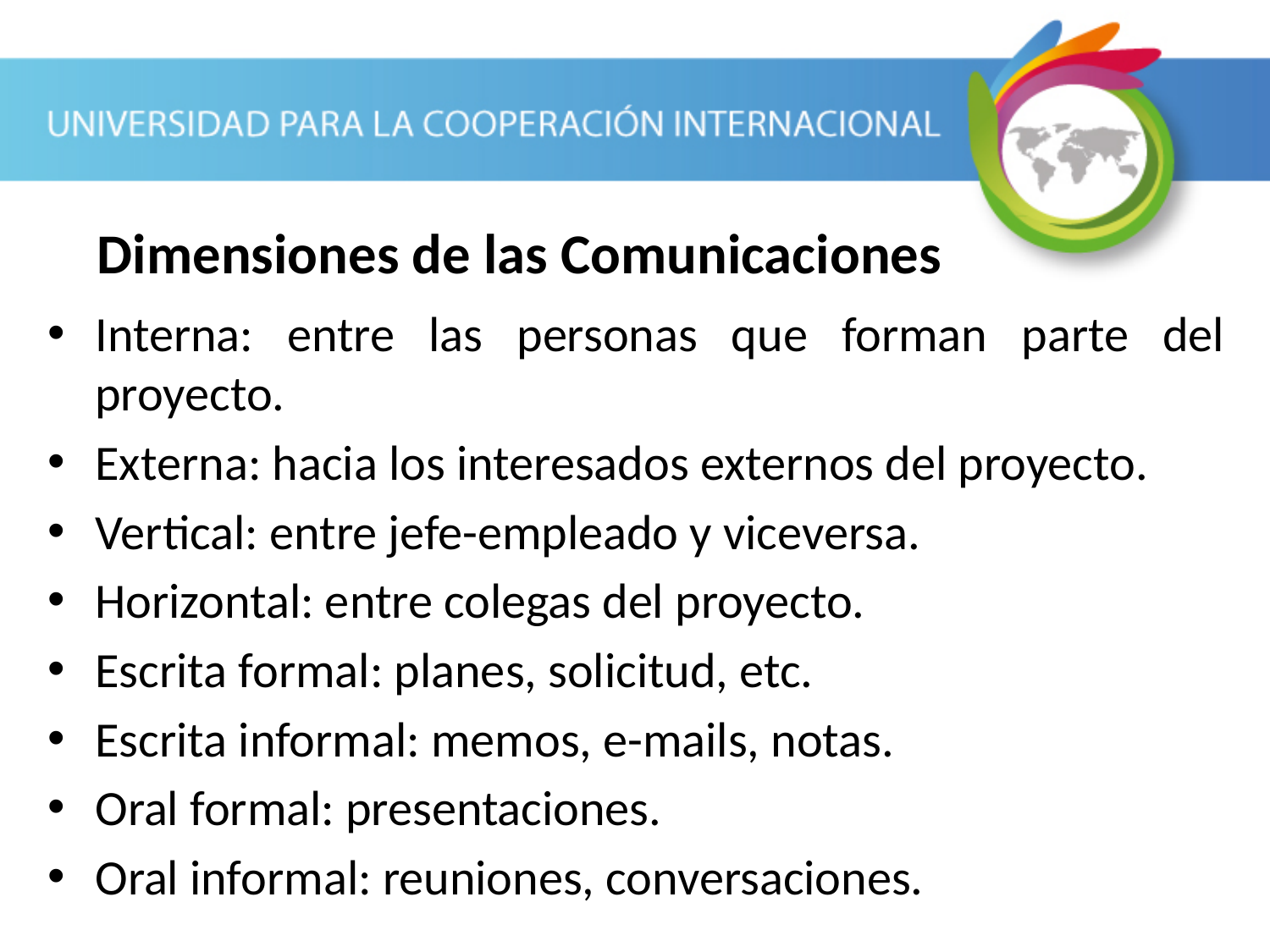

Dimensiones de las Comunicaciones
Interna: entre las personas que forman parte del proyecto.
Externa: hacia los interesados externos del proyecto.
Vertical: entre jefe-empleado y viceversa.
Horizontal: entre colegas del proyecto.
Escrita formal: planes, solicitud, etc.
Escrita informal: memos, e-mails, notas.
Oral formal: presentaciones.
Oral informal: reuniones, conversaciones.